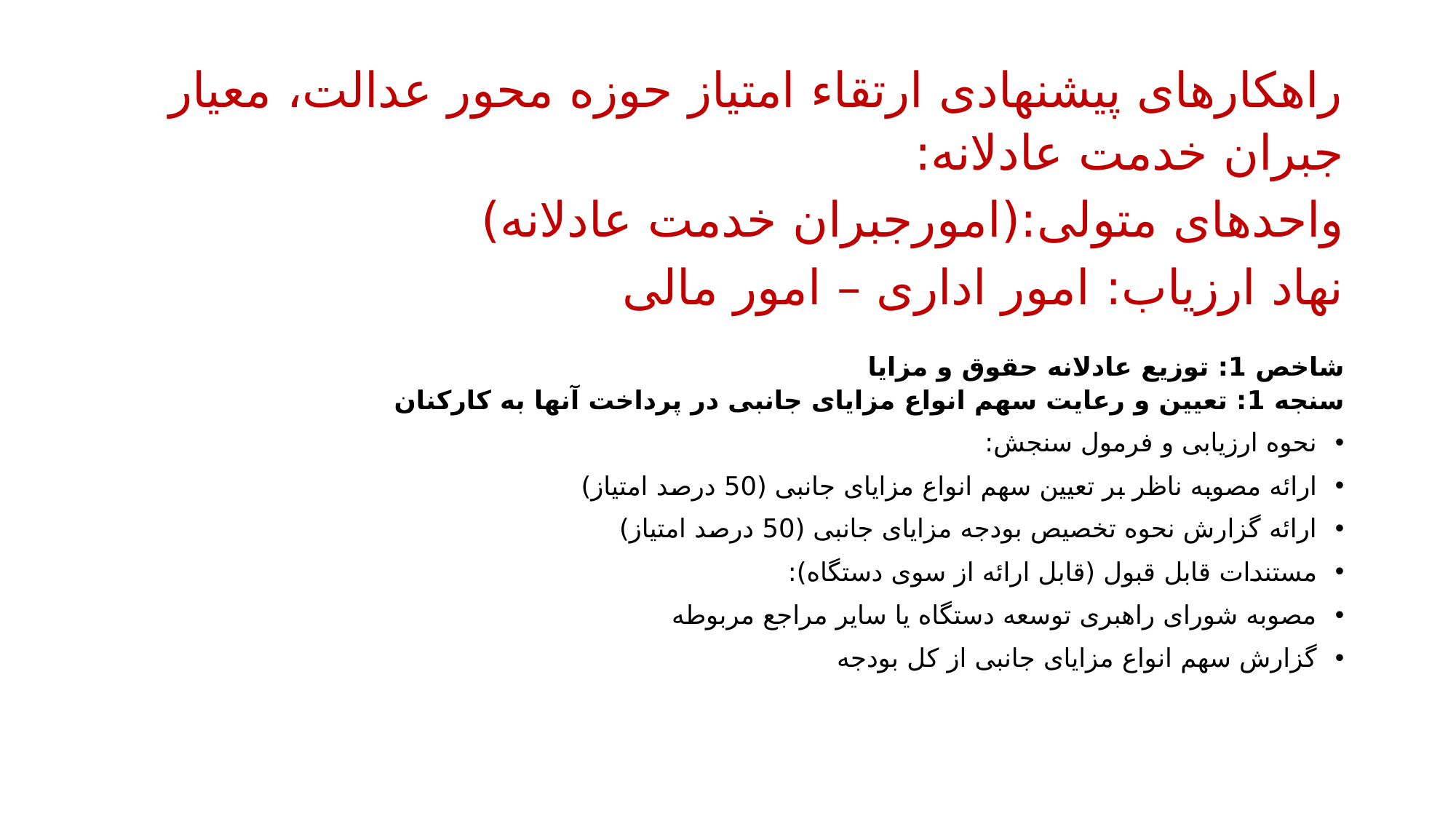

راهکارهای پیشنهادی ارتقاء امتیاز حوزه محور عدالت، معیار  جبران خدمت عادلانه:
واحدهای متولی:(امورجبران خدمت عادلانه)
نهاد ارزیاب: امور اداری – امور مالی

شاخص 1: توزیع عادلانه حقوق و مزایا
سنجه 1: تعیین و رعایت سهم انواع مزایای جانبی در پرداخت آنها به کارکنان
نحوه ارزیابی و فرمول سنجش:
ارائه مصوبه ناظر بر تعیین سهم انواع مزایای جانبی (50 درصد امتیاز)
ارائه گزارش نحوه تخصیص بودجه مزایای جانبی (50 درصد امتیاز)
مستندات قابل قبول (قابل ارائه از سوی دستگاه):
مصوبه شورای راهبری توسعه دستگاه یا سایر مراجع مربوطه
گزارش سهم انواع مزایای جانبی از کل بودجه